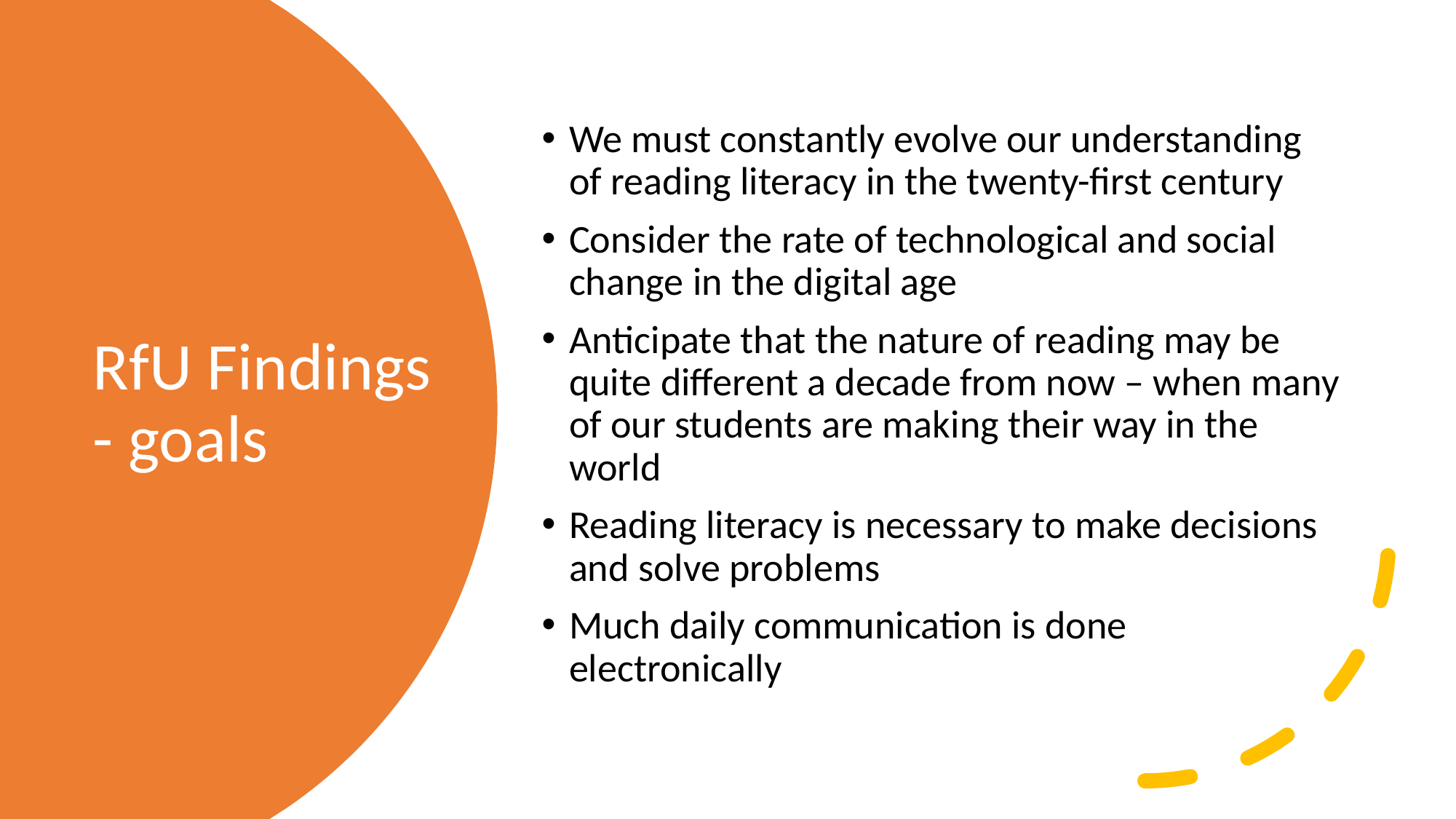

We must constantly evolve our understanding of reading literacy in the twenty-first century
Consider the rate of technological and social change in the digital age
Anticipate that the nature of reading may be quite different a decade from now – when many of our students are making their way in the world
Reading literacy is necessary to make decisions and solve problems
Much daily communication is done electronically
# RfU Findings - goals